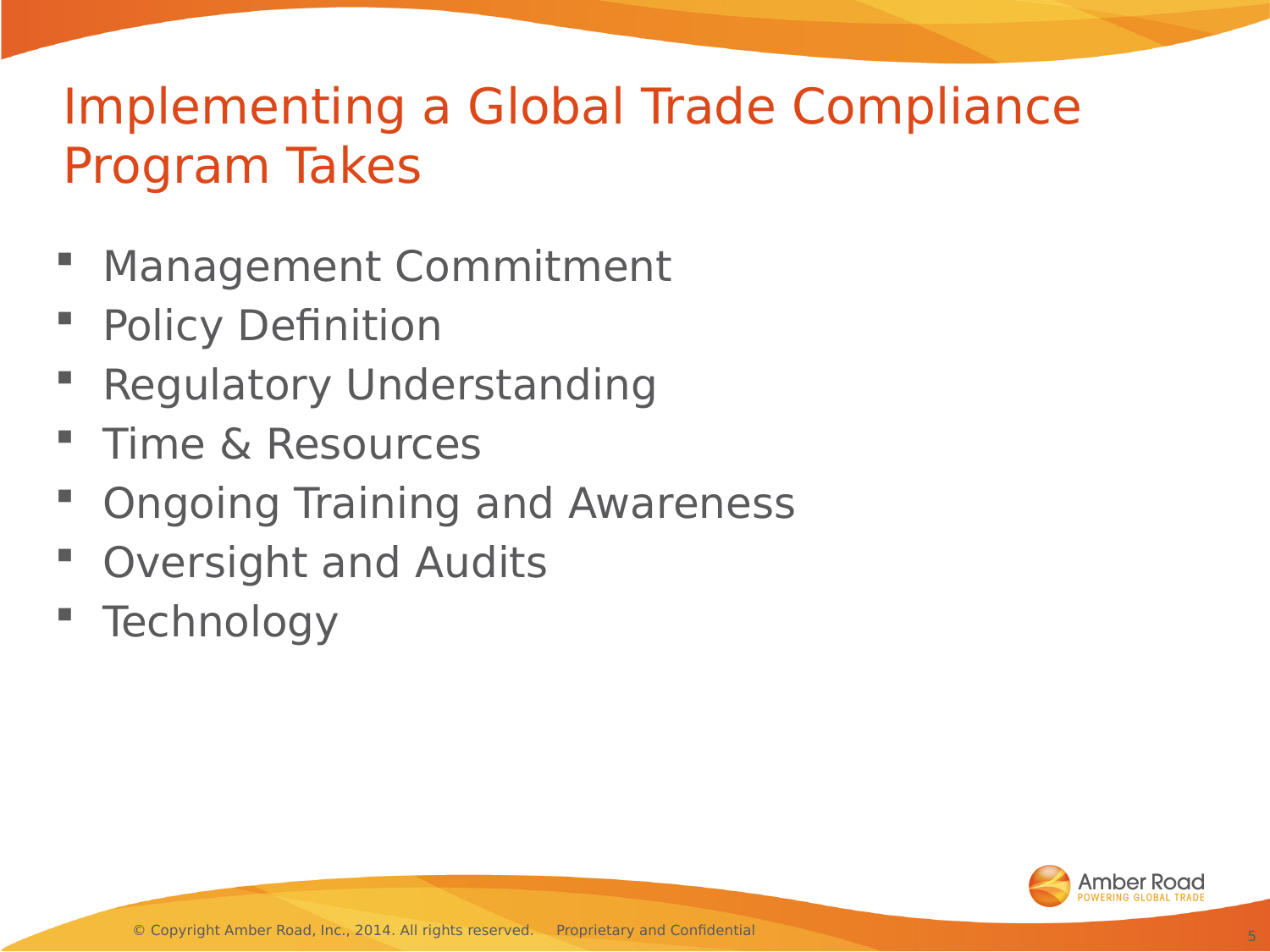

# Implementing a Global Trade Compliance Program Takes
Management Commitment
Policy Definition
Regulatory Understanding
Time & Resources
Ongoing Training and Awareness
Oversight and Audits
Technology